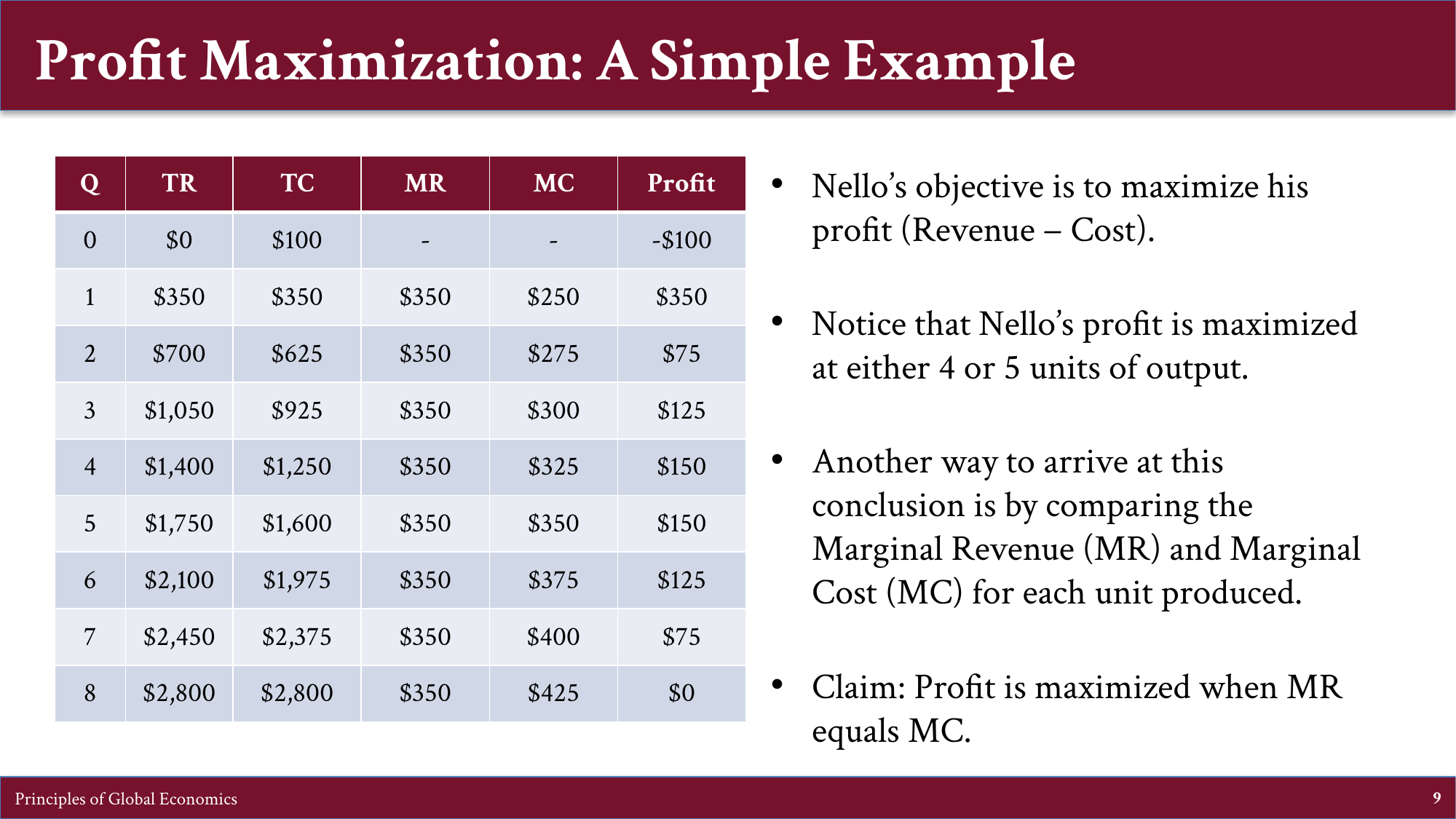

# Profit Maximization: A Simple Example
Nello’s objective is to maximize his profit (Revenue − Cost).

Notice that Nello’s profit is maximized at either 4 or 5 units of output.

Another way to arrive at this conclusion is by comparing the Marginal Revenue (MR) and Marginal Cost (MC) for each unit produced.

Claim: Profit is maximized when MR equals MC.
| Q | TR | TC | MR | MC | Profit |
| --- | --- | --- | --- | --- | --- |
| 0 | $0 | $100 | - | - |  |
| 1 | $350 | $350 | $350 | $250 |  |
| 2 | $700 | $625 | $350 | $275 |  |
| 3 | $1,050 | $925 | $350 | $300 |  |
| 4 | $1,400 | $1,250 | $350 | $325 |  |
| 5 | $1,750 | $1,600 | $350 | $350 |  |
| 6 | $2,100 | $1,975 | $350 | $375 |  |
| 7 | $2,450 | $2,375 | $350 | $400 |  |
| 8 | $2,800 | $2,800 | $350 | $425 |  |
| Q | TR | TC | MR | MC | Profit |
| --- | --- | --- | --- | --- | --- |
| 0 | $0 | $100 | - | - | -$100 |
| 1 | $350 | $350 | $350 | $250 | $350 |
| 2 | $700 | $625 | $350 | $275 | $75 |
| 3 | $1,050 | $925 | $350 | $300 | $125 |
| 4 | $1,400 | $1,250 | $350 | $325 | $150 |
| 5 | $1,750 | $1,600 | $350 | $350 | $150 |
| 6 | $2,100 | $1,975 | $350 | $375 | $125 |
| 7 | $2,450 | $2,375 | $350 | $400 | $75 |
| 8 | $2,800 | $2,800 | $350 | $425 | $0 |

 Principles of Global Economics
9